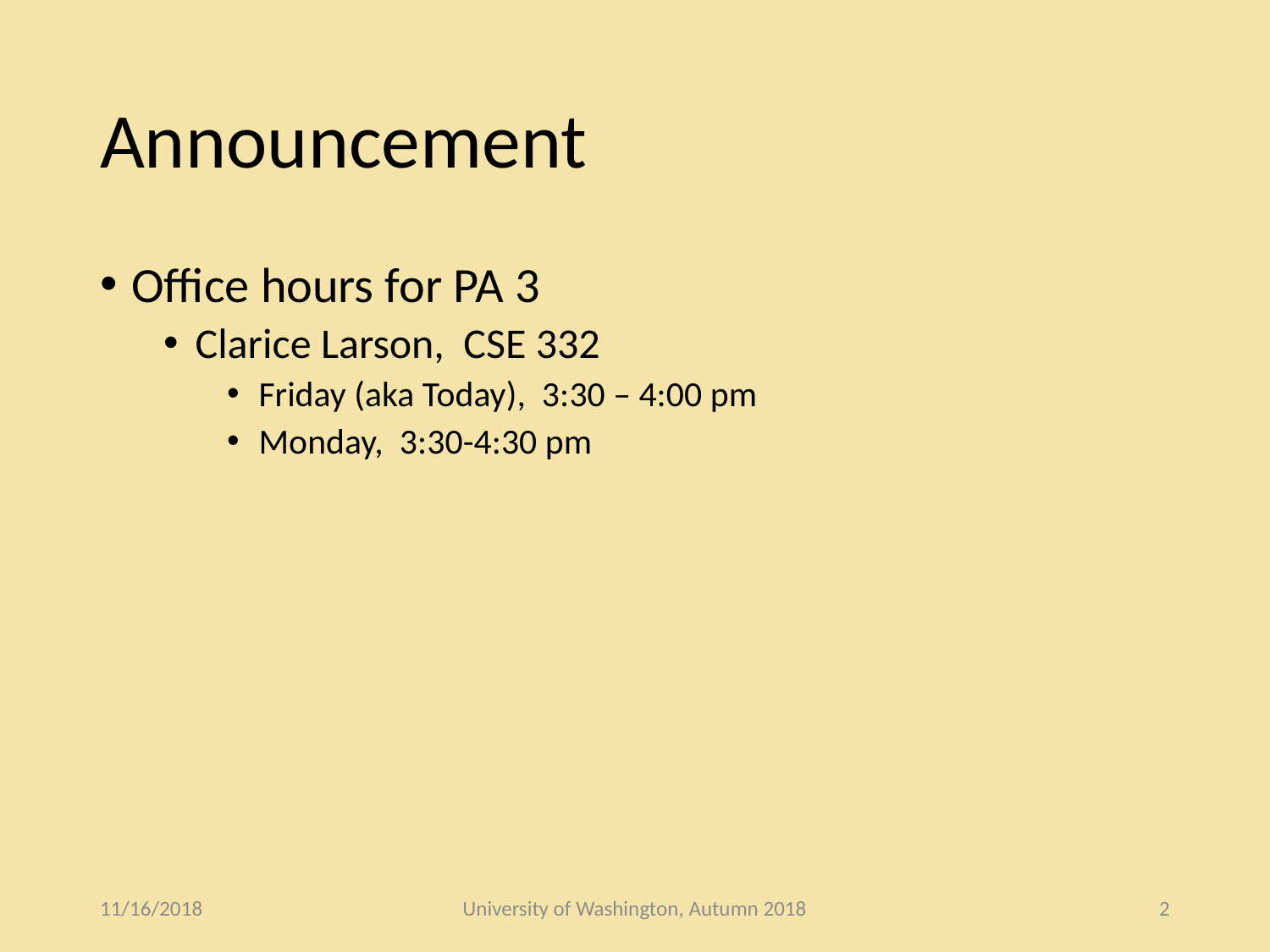

# Announcement
Office hours for PA 3
Clarice Larson,  CSE 332
Friday (aka Today),  3:30 – 4:00 pm
Monday,  3:30-4:30 pm

11/16/2018
University of Washington, Autumn 2018
2